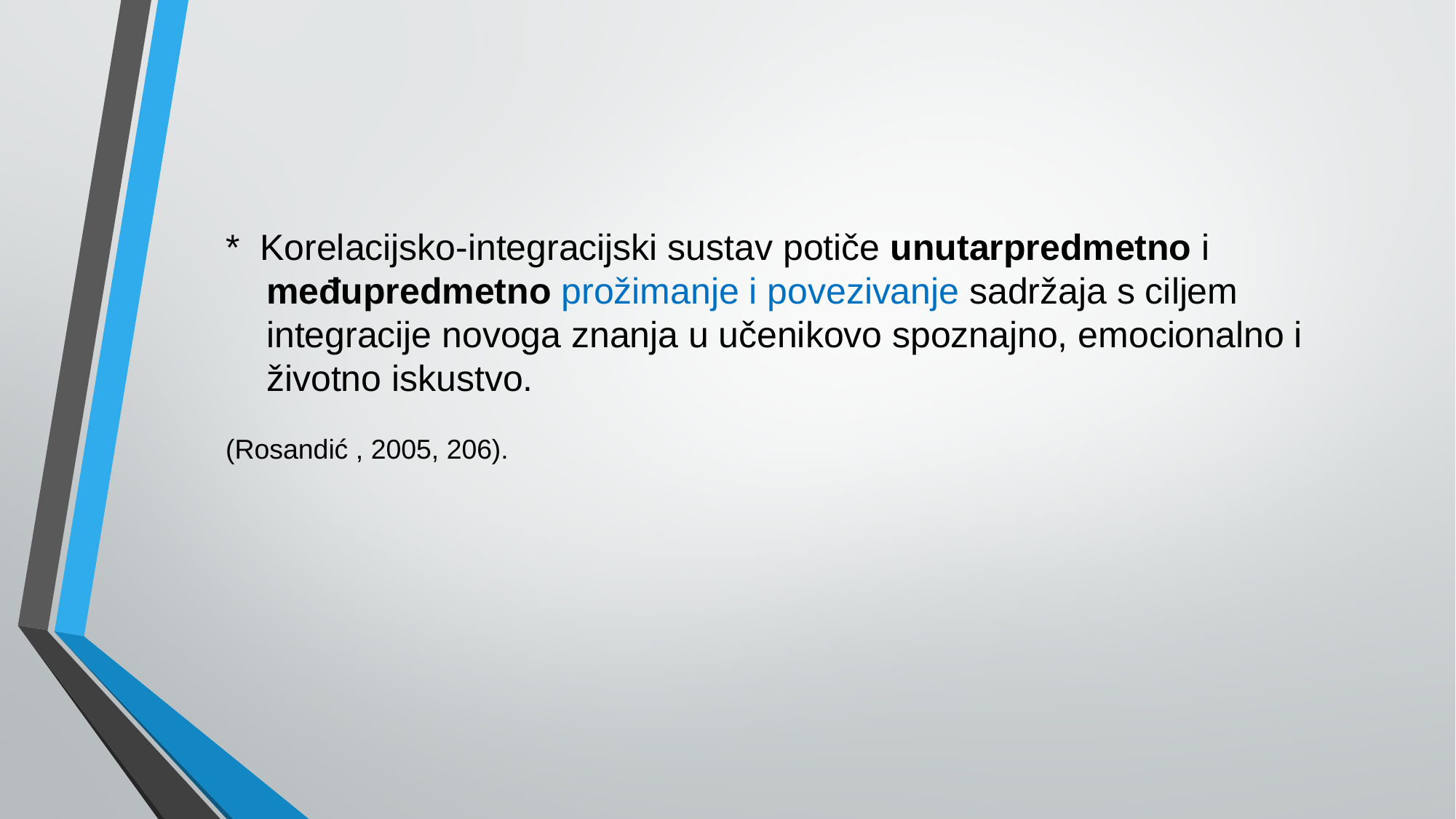

*  Korelacijsko-integracijski sustav potiče unutarpredmetno i
    međupredmetno prožimanje i povezivanje sadržaja s ciljem
    integracije novoga znanja u učenikovo spoznajno, emocionalno i
    životno iskustvo.

(Rosandić , 2005, 206).